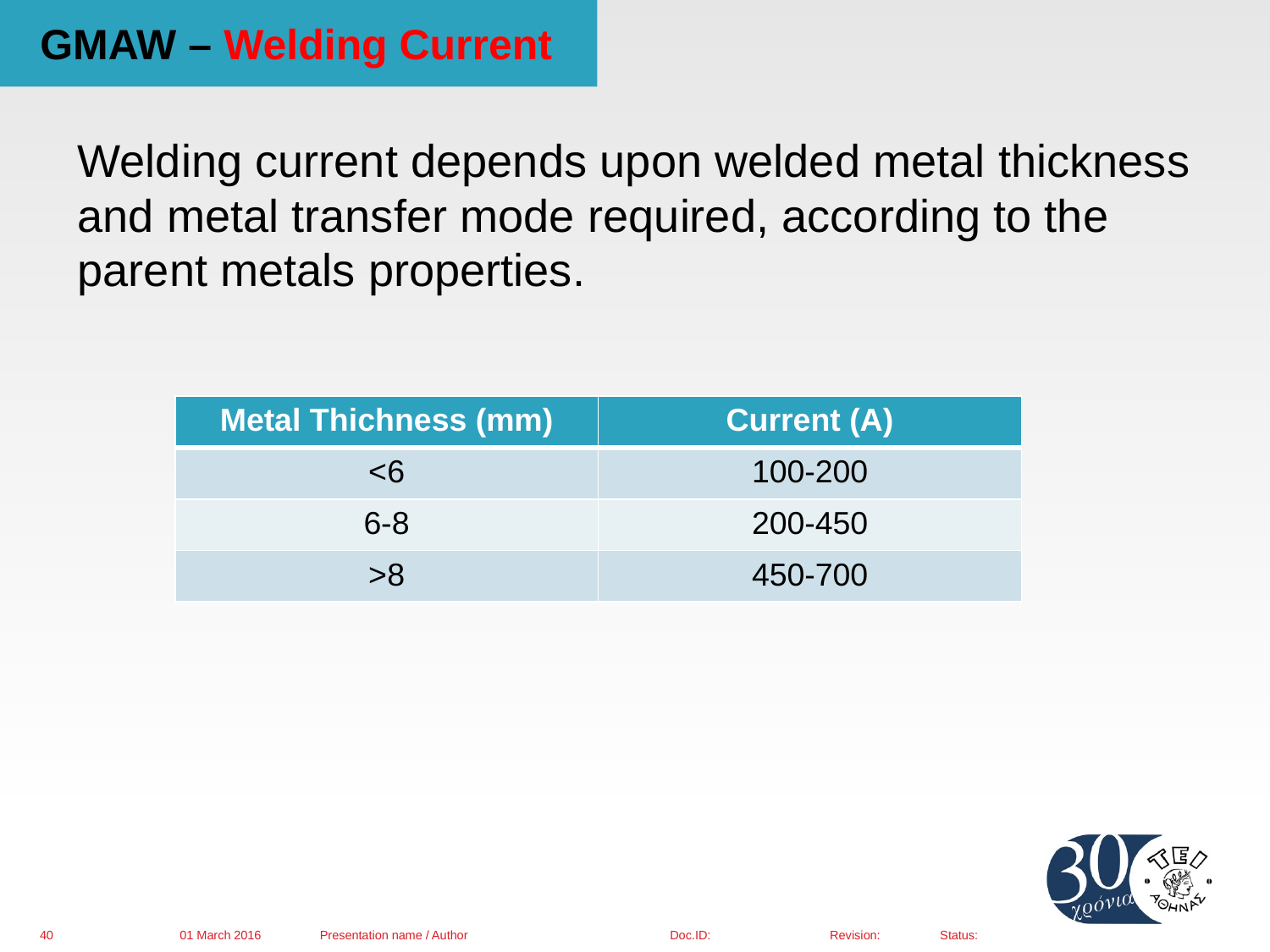

# GMAW – Welding Current
Welding current depends upon welded metal thickness and metal transfer mode required, according to the parent metals properties.

| Metal Thichness (mm) | Current (A) |
| --- | --- |
| <6 | 100-200 |
| 6-8 | 200-450 |
| >8 | 450-700 |

01 March 2016
Presentation name / Author
40